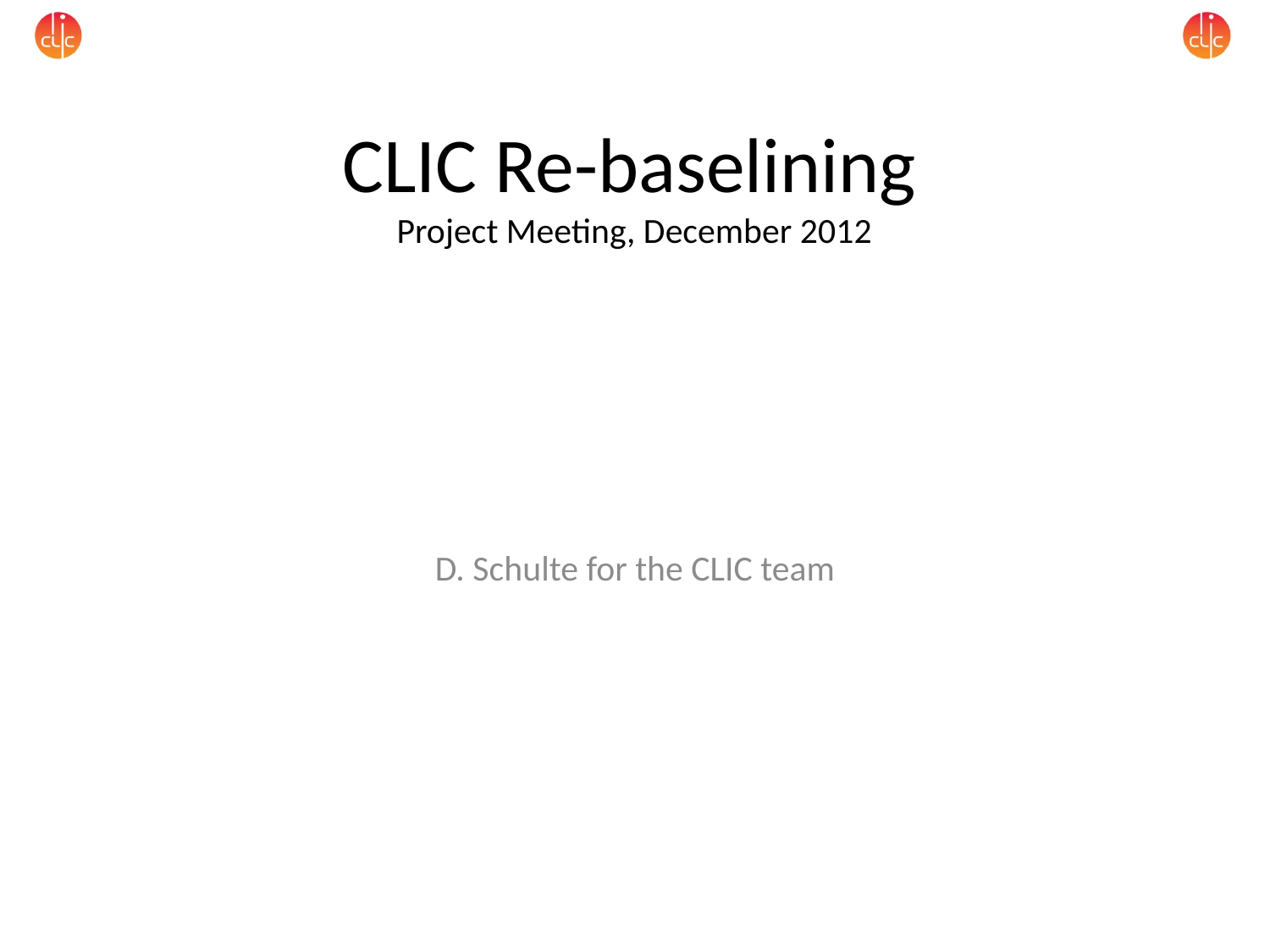

# CLIC Re-baselining Project Meeting, December 2012
D. Schulte for the CLIC team